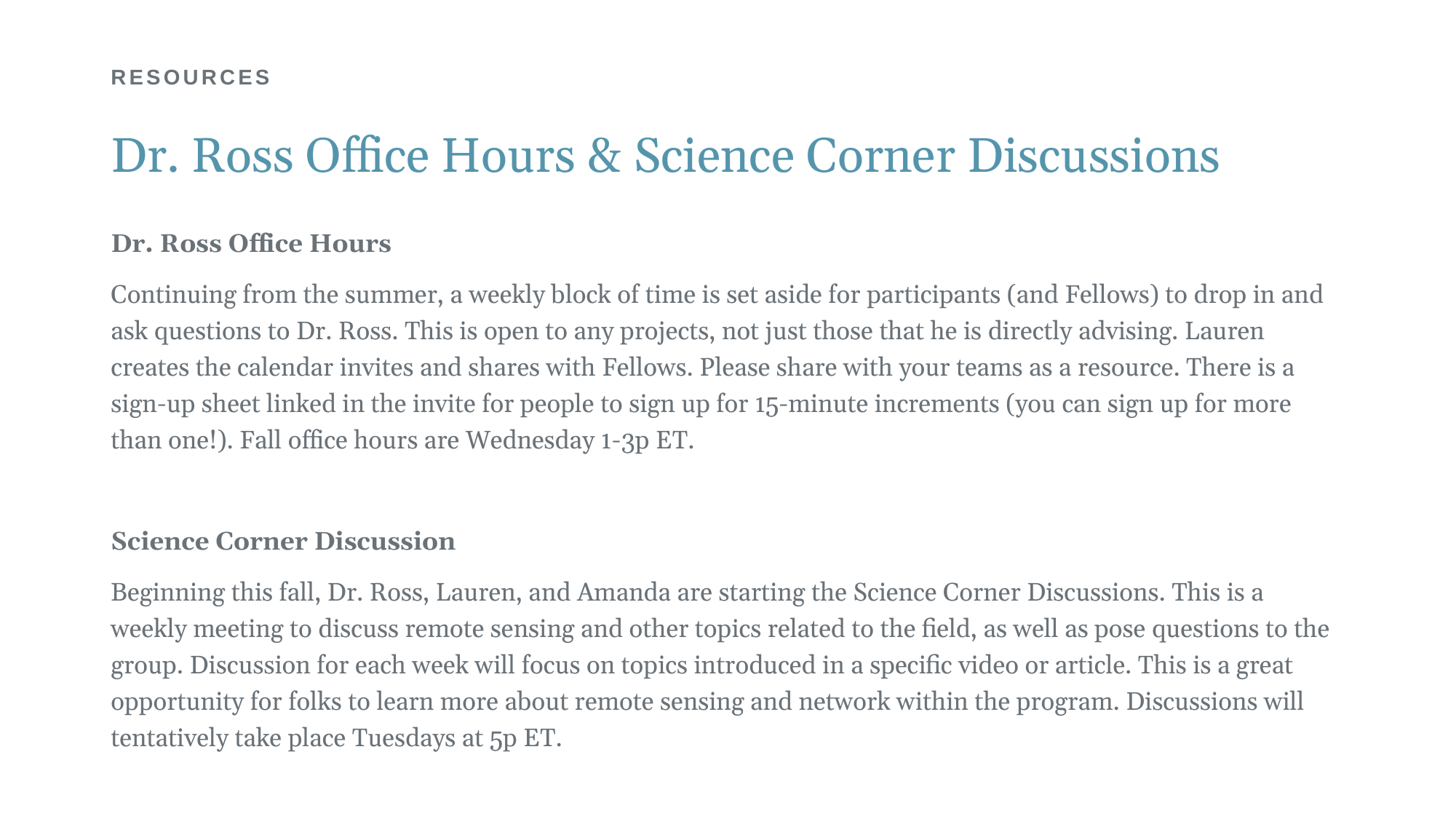

# RESOURCES
Dr. Ross Office Hours & Science Corner Discussions
Dr. Ross Office Hours
Continuing from the summer, a weekly block of time is set aside for participants (and Fellows) to drop in and ask questions to Dr. Ross. This is open to any projects, not just those that he is directly advising. Lauren creates the calendar invites and shares with Fellows. Please share with your teams as a resource. There is a sign-up sheet linked in the invite for people to sign up for 15-minute increments (you can sign up for more than one!). Fall office hours are Wednesday 1-3p ET.

Science Corner Discussion
Beginning this fall, Dr. Ross, Lauren, and Amanda are starting the Science Corner Discussions. This is a weekly meeting to discuss remote sensing and other topics related to the field, as well as pose questions to the group. Discussion for each week will focus on topics introduced in a specific video or article. This is a great opportunity for folks to learn more about remote sensing and network within the program. Discussions will tentatively take place Tuesdays at 5p ET.